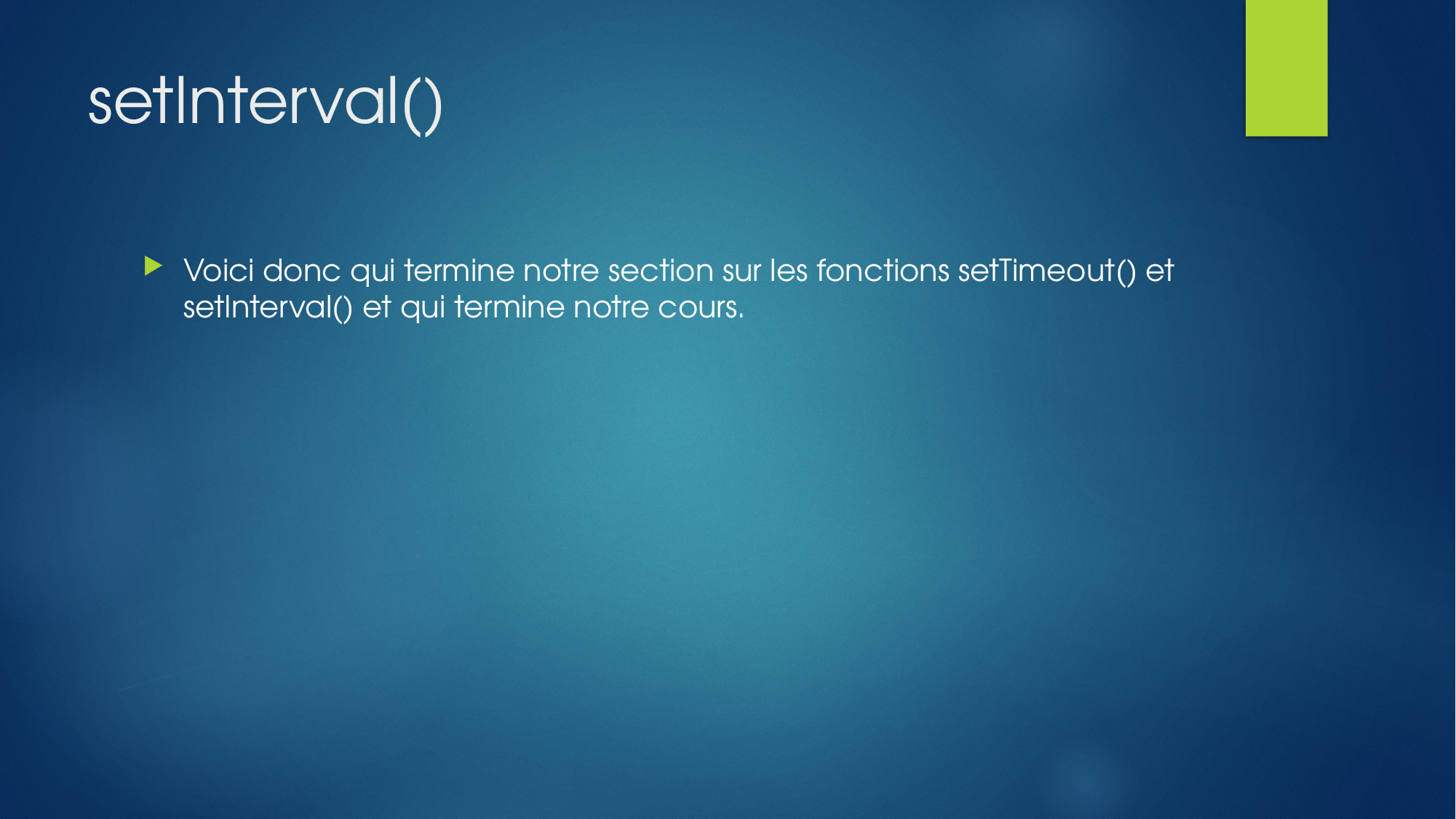

# setInterval()
Voici donc qui termine notre section sur les fonctions setTimeout() et setInterval() et qui termine notre cours.